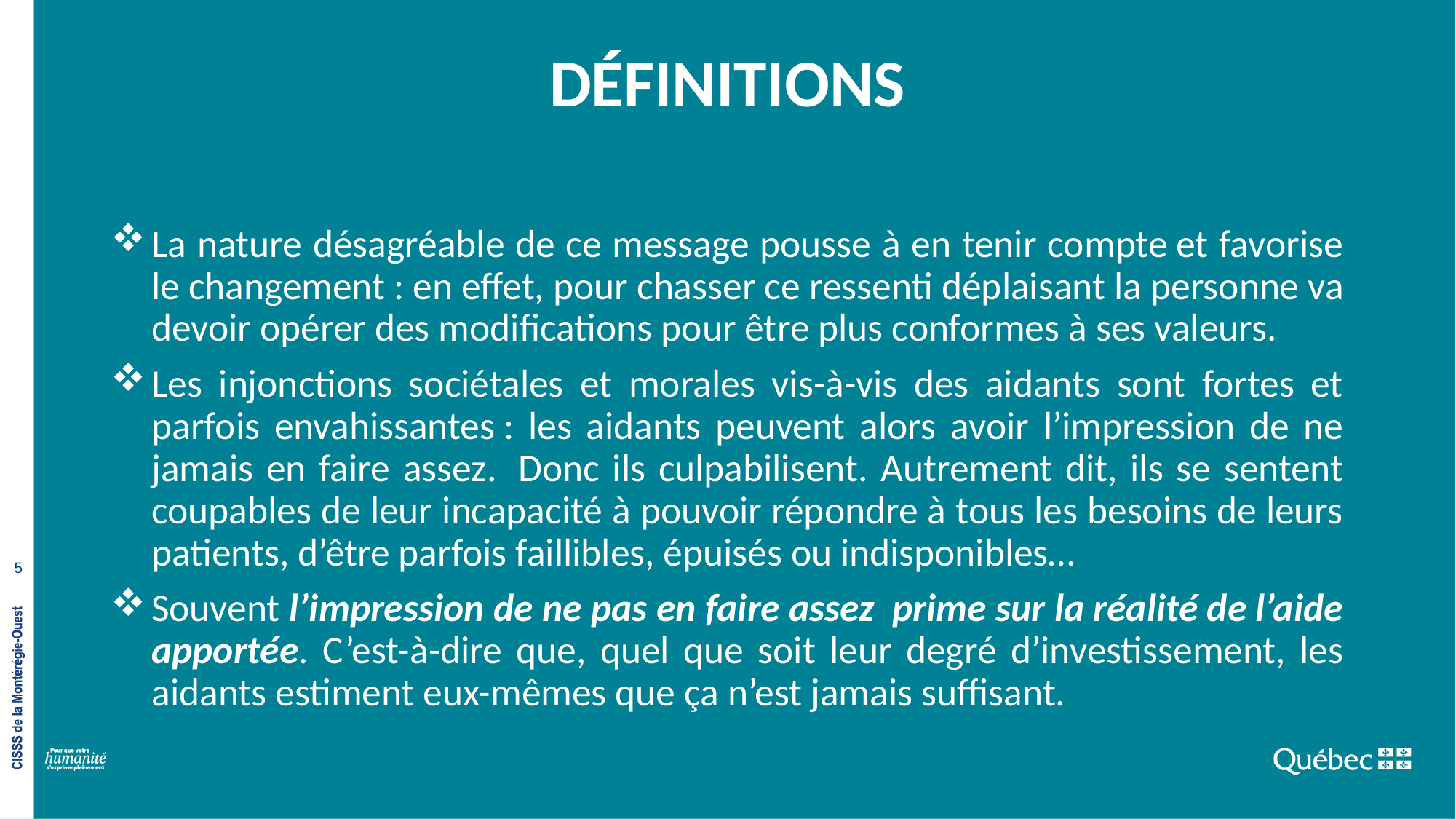

# DÉFINITIONS
La nature désagréable de ce message pousse à en tenir compte et favorise le changement : en effet, pour chasser ce ressenti déplaisant la personne va devoir opérer des modifications pour être plus conformes à ses valeurs.
Les injonctions sociétales et morales vis-à-vis des aidants sont fortes et parfois envahissantes : les aidants peuvent alors avoir l’impression de ne jamais en faire assez.  Donc ils culpabilisent. Autrement dit, ils se sentent coupables de leur incapacité à pouvoir répondre à tous les besoins de leurs patients, d’être parfois faillibles, épuisés ou indisponibles…
Souvent l’impression de ne pas en faire assez  prime sur la réalité de l’aide apportée. C’est-à-dire que, quel que soit leur degré d’investissement, les aidants estiment eux-mêmes que ça n’est jamais suffisant.

5